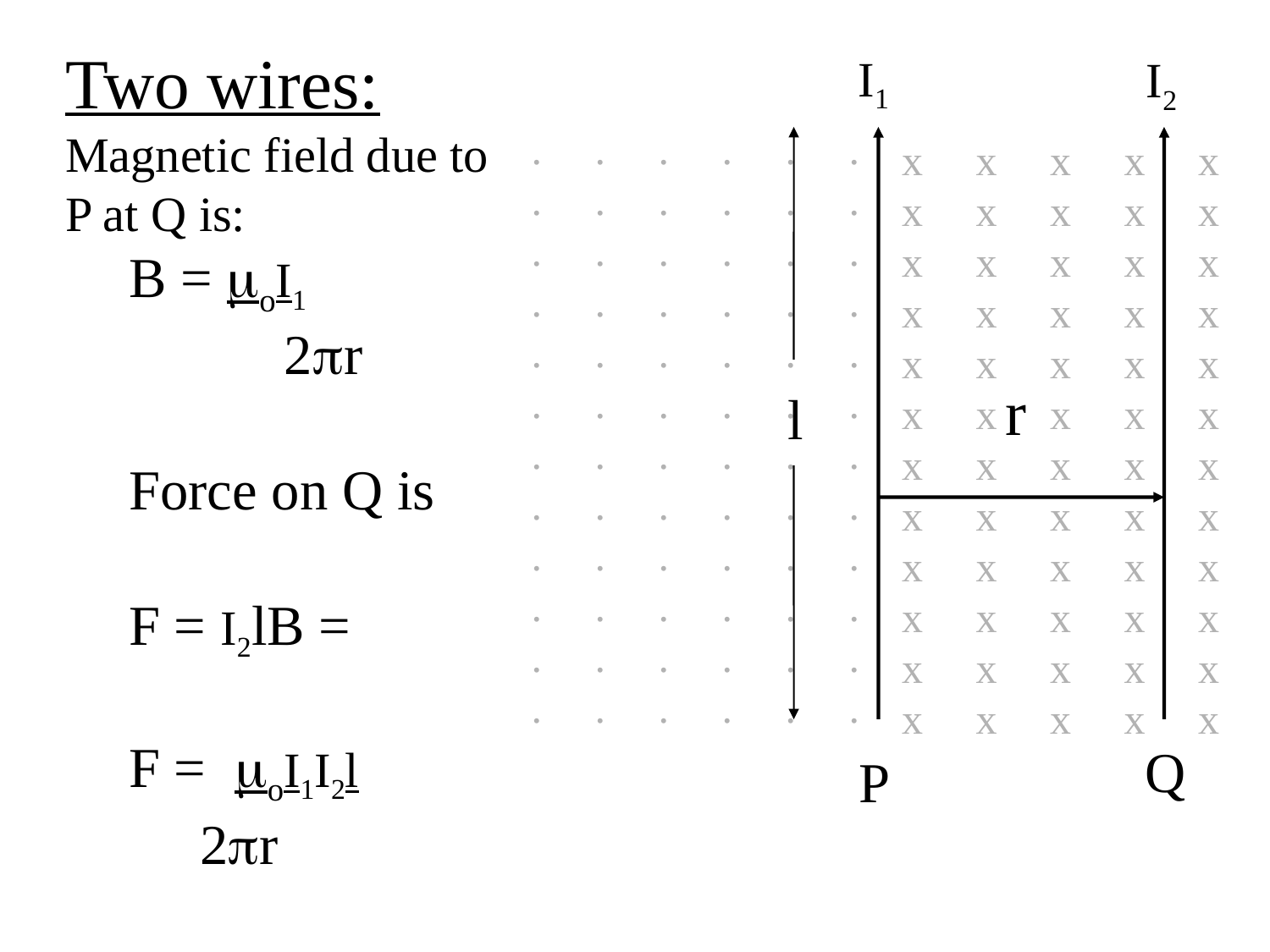

Two wires:
Magnetic field due to P at Q is:
B = μoI1
	  2πr

Force on Q is

F = I2lB =

F =  μoI1I2l
     2πr
I1
I2
.     .     .     .     .     .
.     .     .     .     .     .
.     .     .     .     .     .
.     .     .     .     .     .
.     .     .     .     .     .
.     .     .     .     .     .
.     .     .     .     .     .
.     .     .     .     .     .
.     .     .     .     .     .
.     .     .     .     .     .
.     .     .     .     .     .
.     .     .     .     .     .

x     x     x     x     x
x     x     x     x     x
x     x     x     x     x
x     x     x     x     x
x     x     x     x     x
x     x     x     x     x
x     x     x     x     x
x     x     x     x     x
x     x     x     x     x
x     x     x     x     x
x     x     x     x     x
x     x     x     x     x

r
l

Q
P